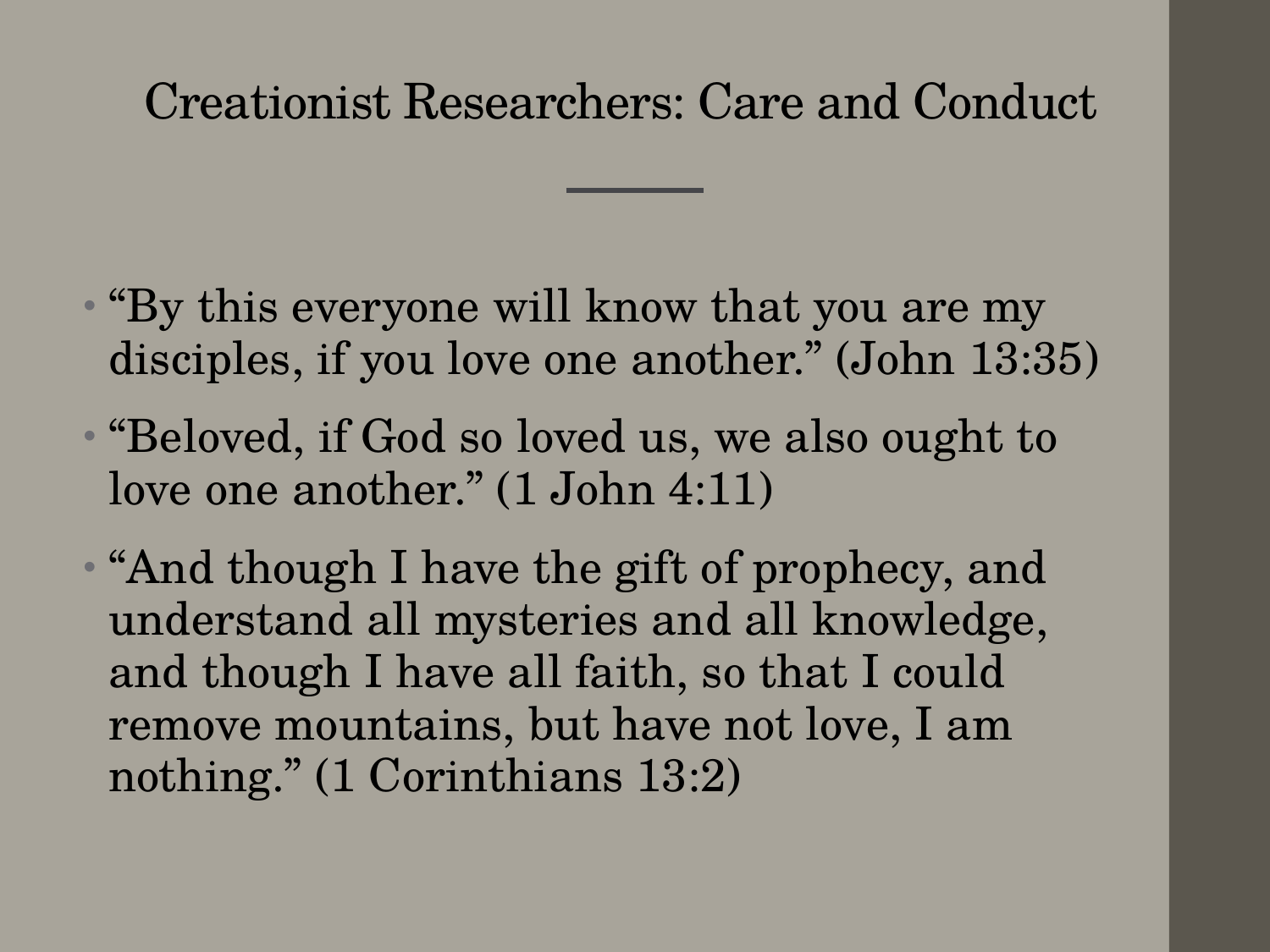

# Creationist Researchers: Care and Conduct
“By this everyone will know that you are my disciples, if you love one another.” (John 13:35)
“Beloved, if God so loved us, we also ought to love one another.” (1 John 4:11)
“And though I have the gift of prophecy, and understand all mysteries and all knowledge, and though I have all faith, so that I could remove mountains, but have not love, I am nothing.” (1 Corinthians 13:2)